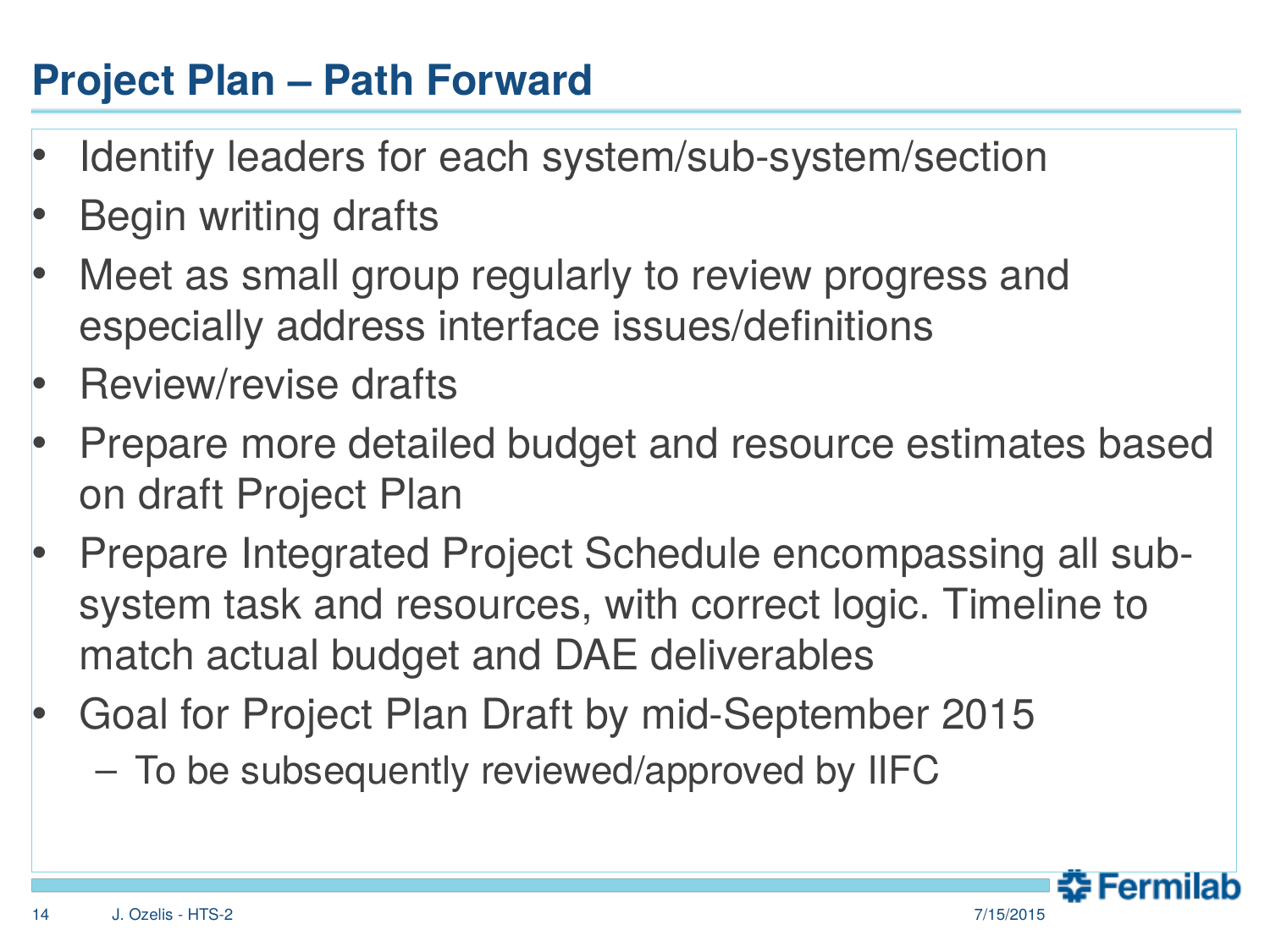

# Project Plan – Path Forward
Identify leaders for each system/sub-system/section
Begin writing drafts
Meet as small group regularly to review progress and especially address interface issues/definitions
Review/revise drafts
Prepare more detailed budget and resource estimates based on draft Project Plan
Prepare Integrated Project Schedule encompassing all sub-system task and resources, with correct logic. Timeline to match actual budget and DAE deliverables
Goal for Project Plan Draft by mid-September 2015
To be subsequently reviewed/approved by IIFC

14
J. Ozelis - HTS-2
7/15/2015